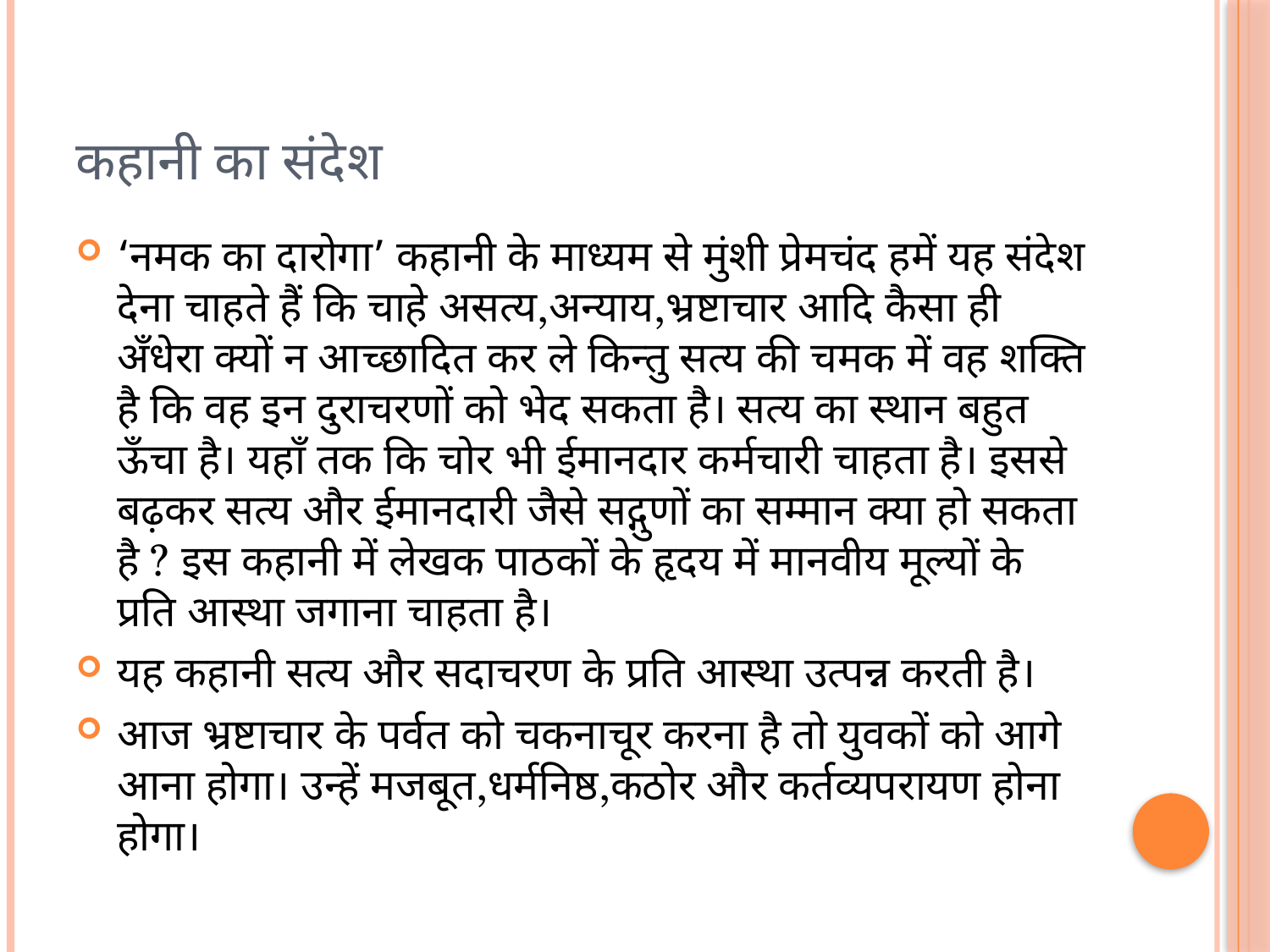

# कहानी का संदेश
‘नमक का दारोगा’ कहानी के माध्यम से मुंशी प्रेमचंद हमें यह संदेश देना चाहते हैं कि चाहे असत्य,अन्याय,भ्रष्टाचार आदि कैसा ही अँधेरा क्यों न आच्छादित कर ले किन्तु सत्य की चमक में वह शक्ति है कि वह इन दुराचरणों को भेद सकता है। सत्य का स्थान बहुत ऊँचा है। यहाँ तक कि चोर भी ईमानदार कर्मचारी चाहता है। इससे बढ़कर सत्य और ईमानदारी जैसे सद्गुणों का सम्मान क्या हो सकता है ? इस कहानी में लेखक पाठकों के हृदय में मानवीय मूल्यों के प्रति आस्था जगाना चाहता है।
यह कहानी सत्य और सदाचरण के प्रति आस्था उत्पन्न करती है।
आज भ्रष्टाचार के पर्वत को चकनाचूर करना है तो युवकों को आगे आना होगा। उन्हें मजबूत,धर्मनिष्ठ,कठोर और कर्तव्यपरायण होना होगा।